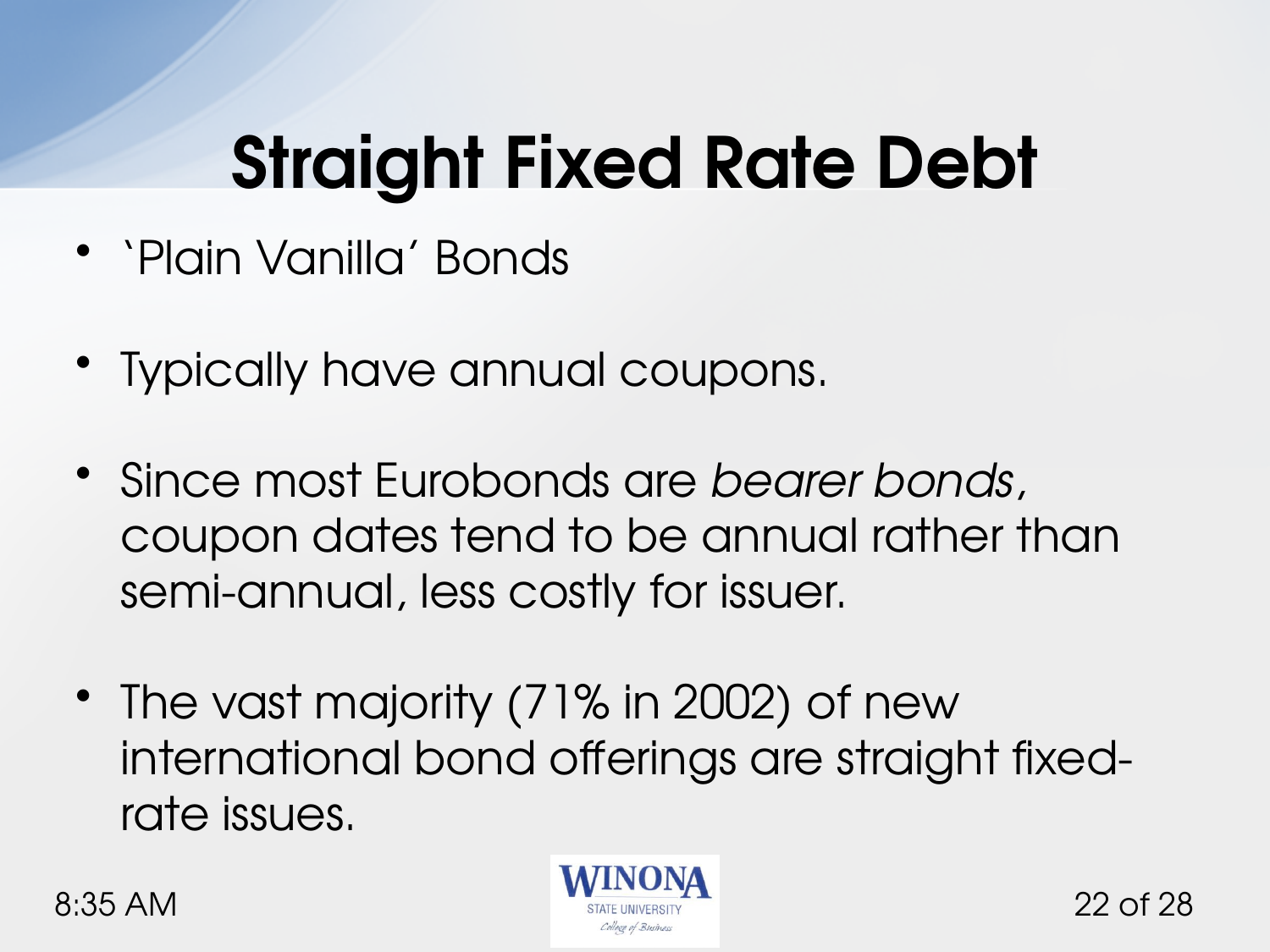

# Straight Fixed Rate Debt
‘Plain Vanilla’ Bonds

Typically have annual coupons.

Since most Eurobonds are bearer bonds, coupon dates tend to be annual rather than semi-annual, less costly for issuer.

The vast majority (71% in 2002) of new international bond offerings are straight fixed-rate issues.